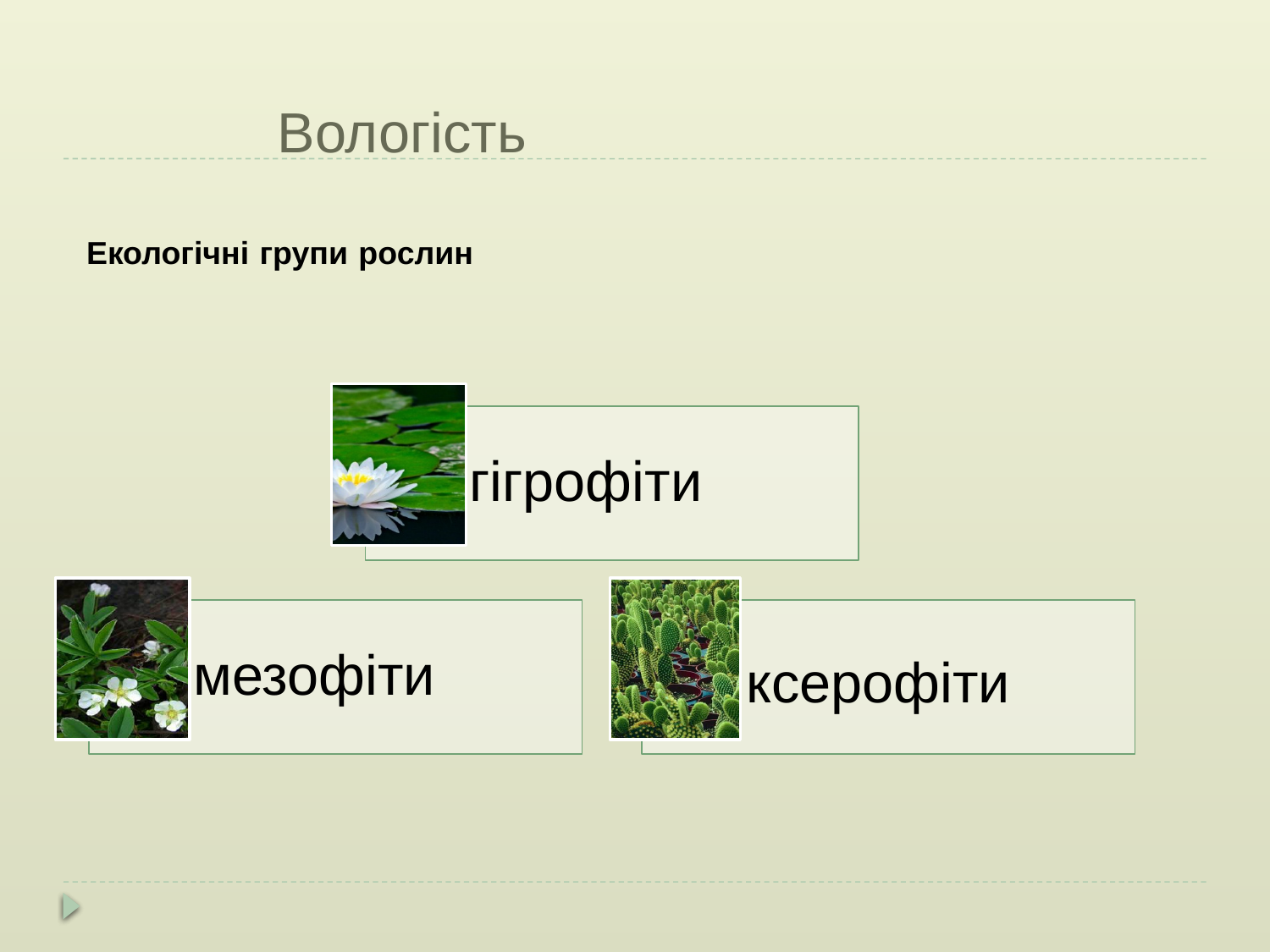

Вологість
Екологічні групи рослин
гігрофіти
мезофіти
ксерофіти